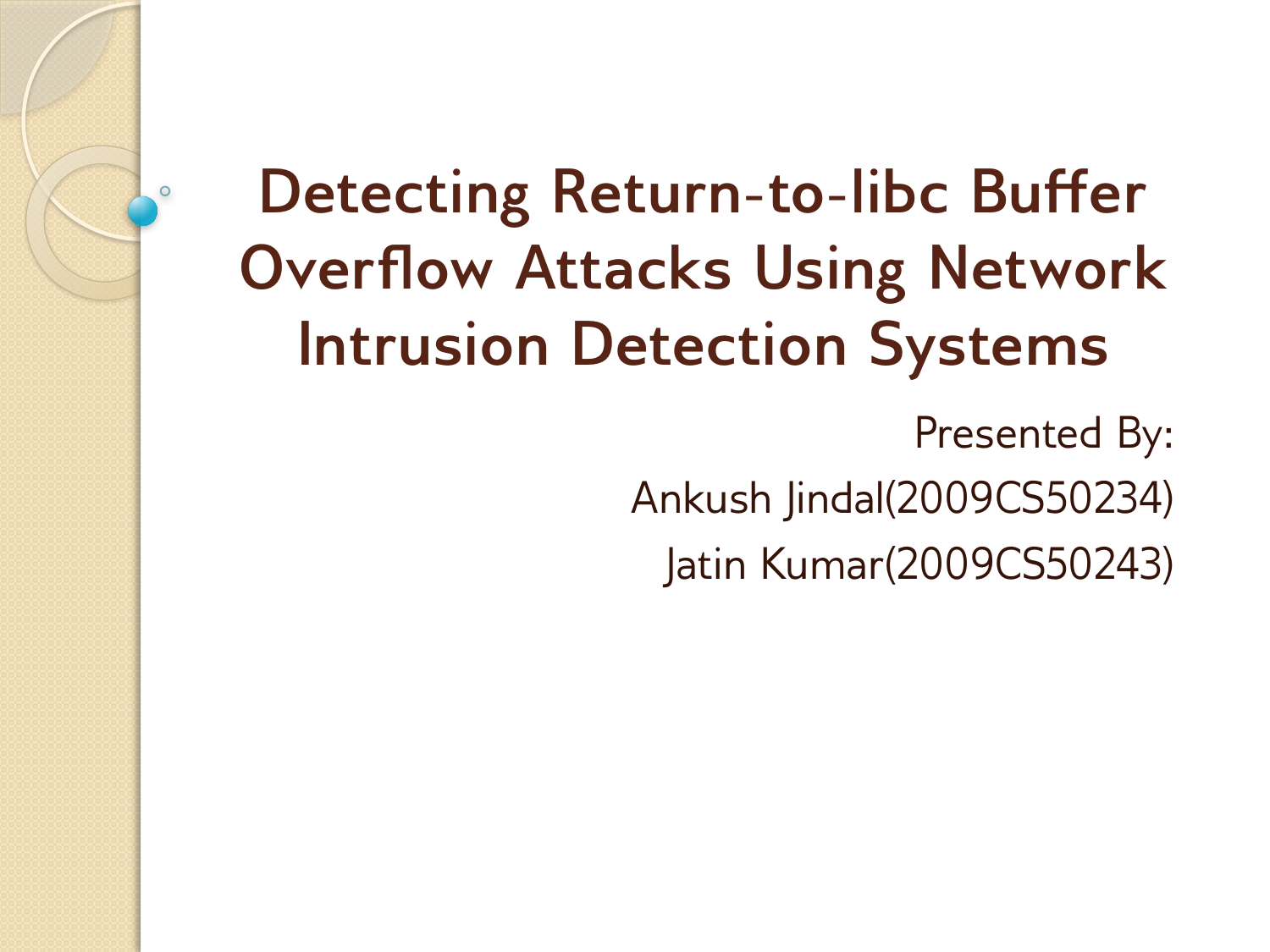

# Detecting Return-to-libc Buffer Overflow Attacks Using Network Intrusion Detection Systems
Presented By:
Ankush Jindal(2009CS50234)
Jatin Kumar(2009CS50243)